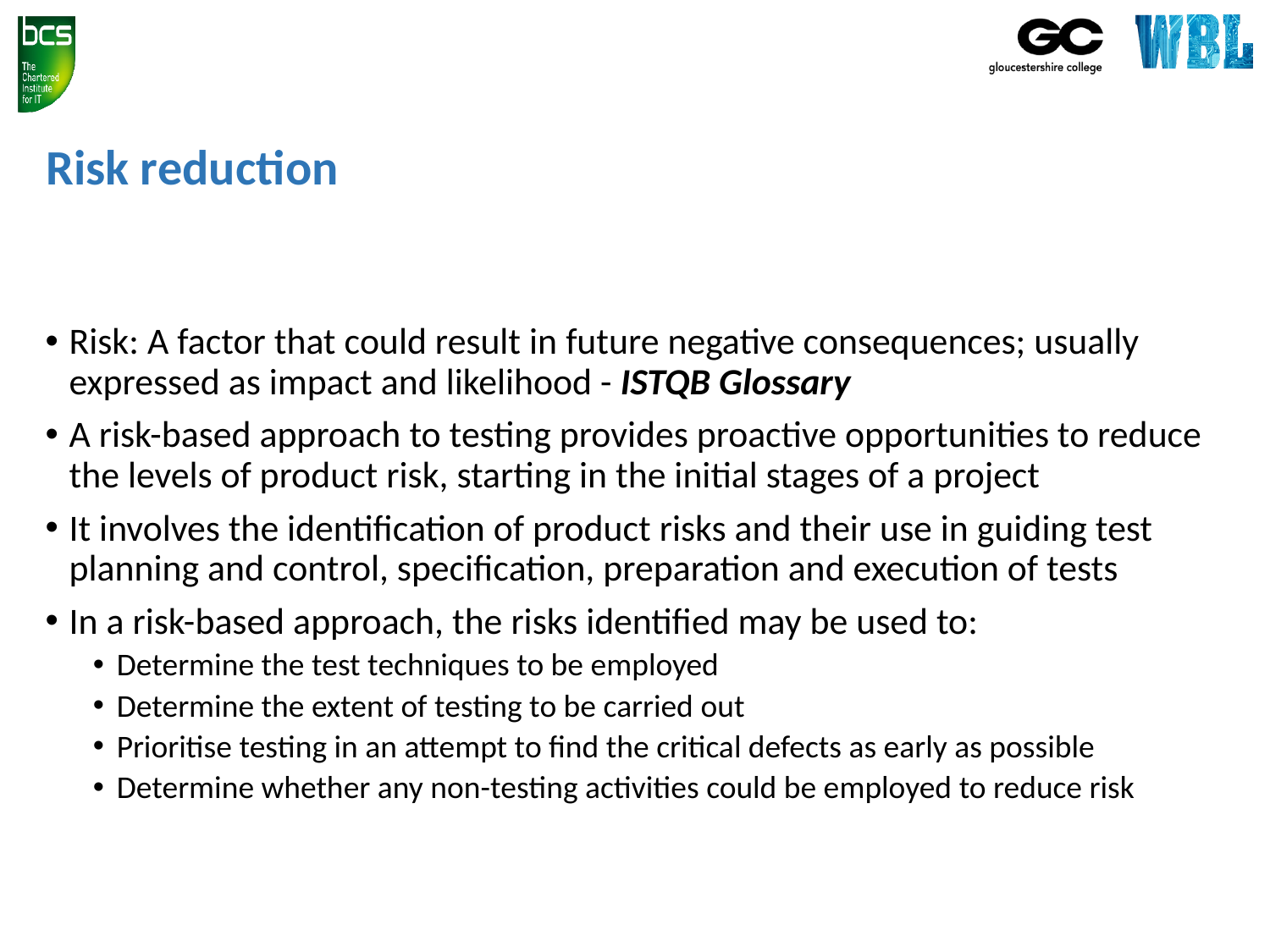

# Risk reduction
Risk: A factor that could result in future negative consequences; usually expressed as impact and likelihood - ISTQB Glossary
A risk-based approach to testing provides proactive opportunities to reduce the levels of product risk, starting in the initial stages of a project
It involves the identification of product risks and their use in guiding test planning and control, specification, preparation and execution of tests
In a risk-based approach, the risks identified may be used to:
Determine the test techniques to be employed
Determine the extent of testing to be carried out
Prioritise testing in an attempt to find the critical defects as early as possible
Determine whether any non-testing activities could be employed to reduce risk